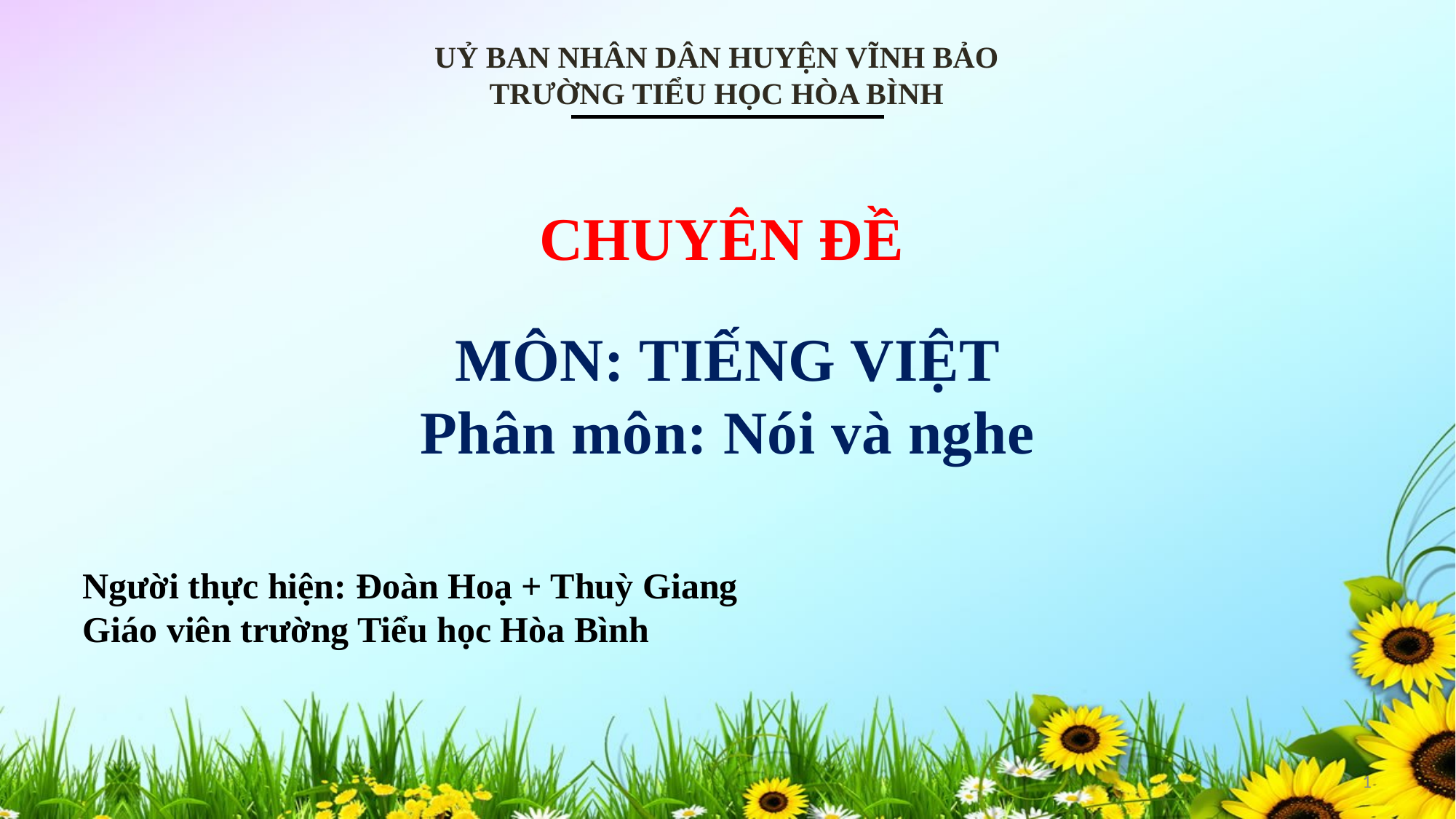

UỶ BAN NHÂN DÂN HUYỆN VĨNH BẢO
TRƯỜNG TIỂU HỌC HÒA BÌNH

CHUYÊN ĐỀ
MÔN: TIẾNG VIỆT
Phân môn: Nói và nghe
Người thực hiện: Đoàn Hoạ + Thuỳ Giang
Giáo viên trường Tiểu học Hòa Bình
1